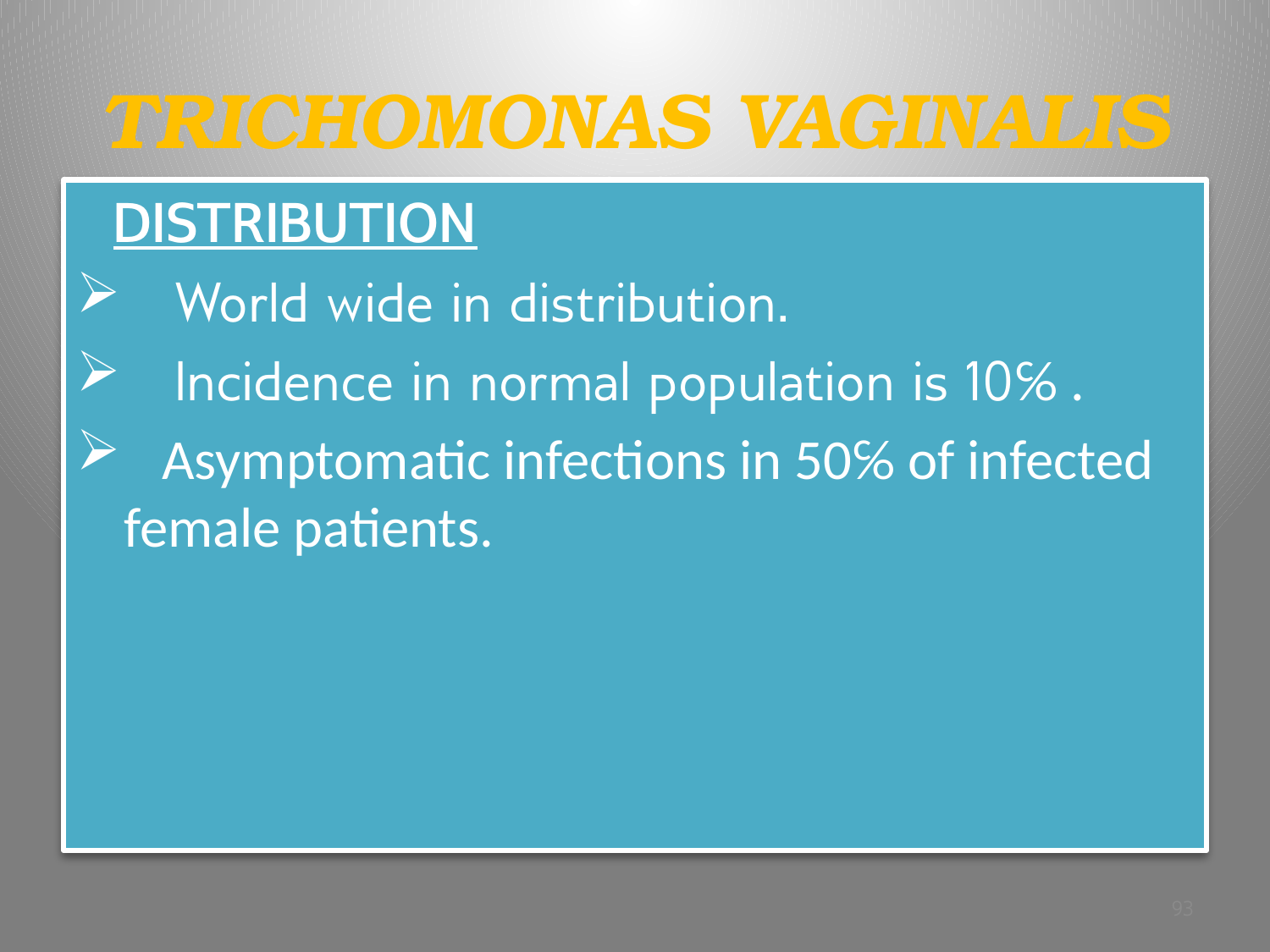

# TRICHOMONAS VAGINALIS
  DISTRIBUTION
   World wide in distribution.
   Incidence in normal population is 10℅ .
   Asymptomatic infections in 50℅ of infected female patients.

93